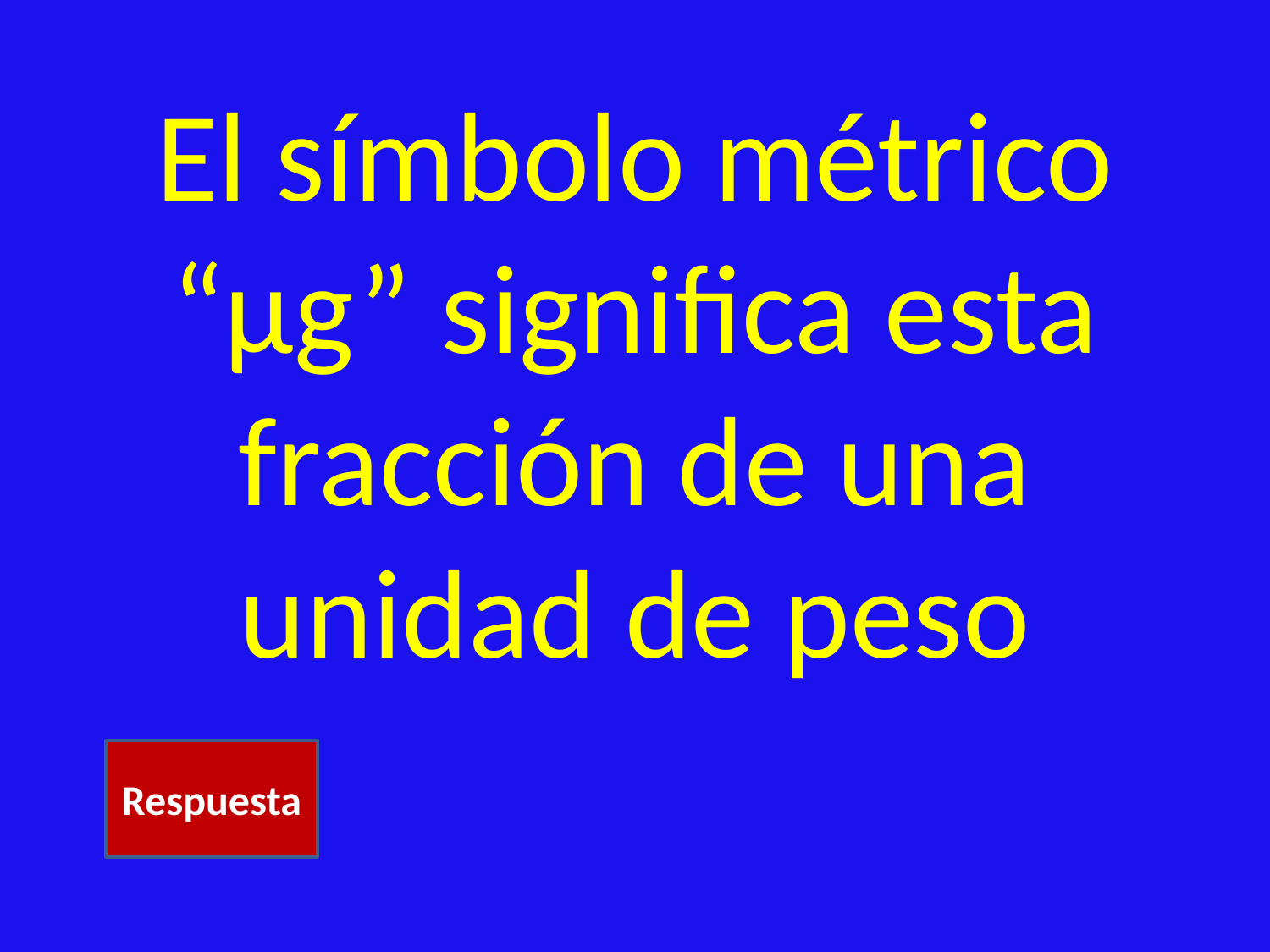

# El símbolo métrico “µg” significa esta fracción de una unidad de peso